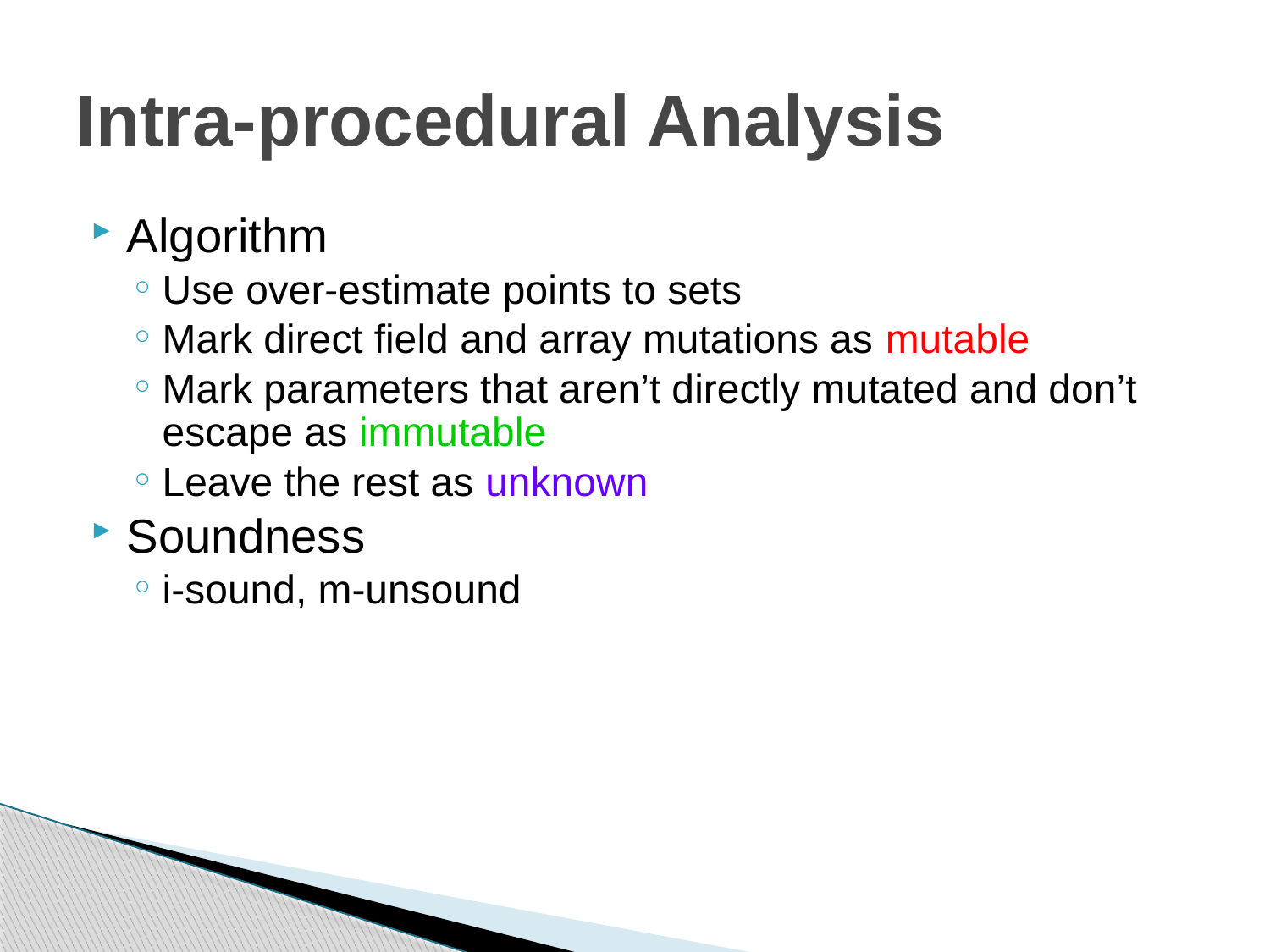

# Intra-procedural Analysis
Algorithm
Use over-estimate points to sets
Mark direct field and array mutations as mutable
Mark parameters that aren’t directly mutated and don’t escape as immutable
Leave the rest as unknown
Soundness
i-sound, m-unsound